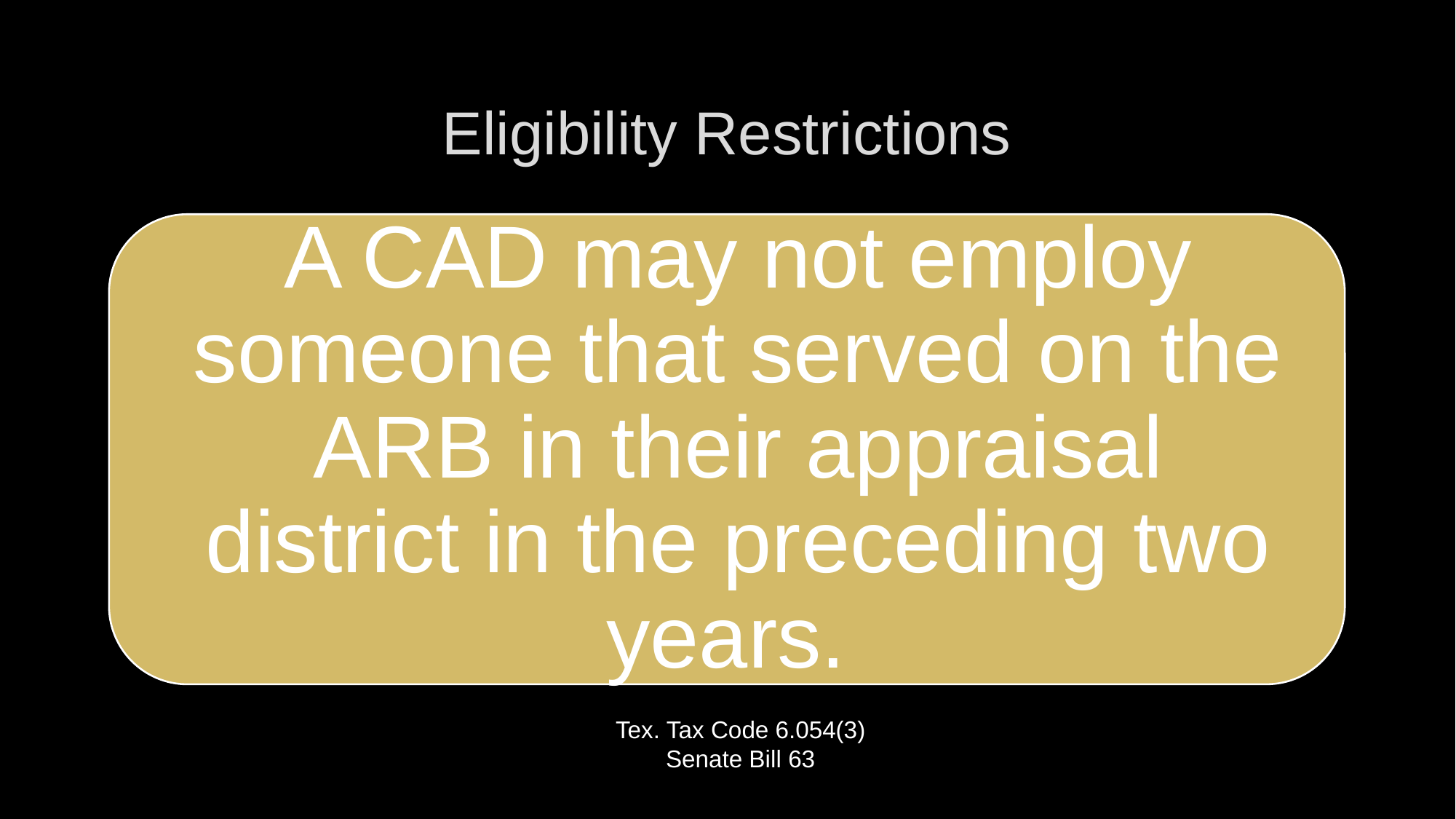

# Eligibility Restrictions
A CAD may not employ someone that served on the ARB in their appraisal district in the preceding two years.
Tex. Tax Code 6.054(3)
Senate Bill 63